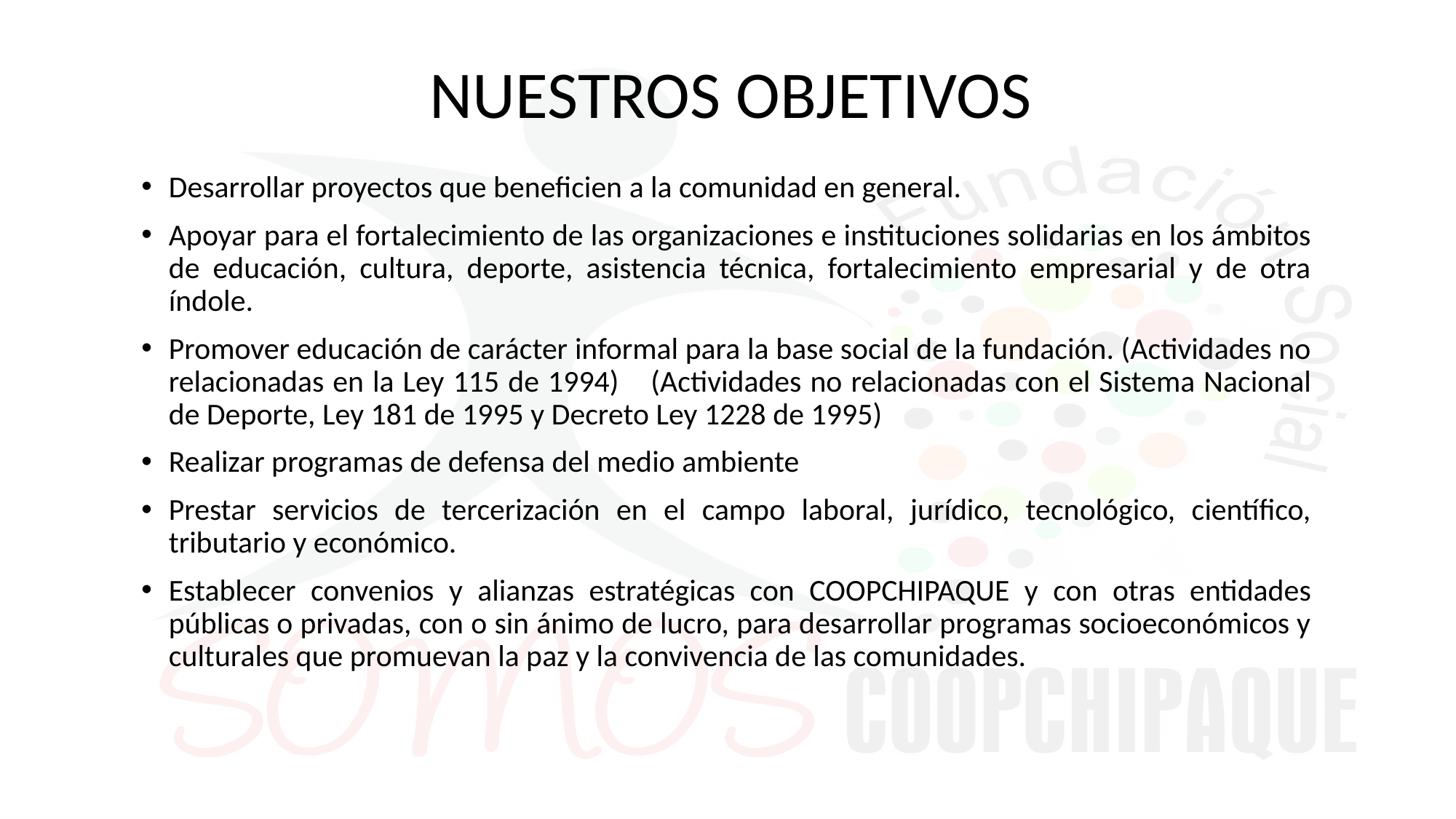

NUESTROS OBJETIVOS
Desarrollar proyectos que beneficien a la comunidad en general.
Apoyar para el fortalecimiento de las organizaciones e instituciones solidarias en los ámbitos de educación, cultura, deporte, asistencia técnica, fortalecimiento empresarial y de otra índole.
Promover educación de carácter informal para la base social de la fundación. (Actividades no relacionadas en la Ley 115 de 1994)    (Actividades no relacionadas con el Sistema Nacional de Deporte, Ley 181 de 1995 y Decreto Ley 1228 de 1995)
Realizar programas de defensa del medio ambiente
Prestar servicios de tercerización en el campo laboral, jurídico, tecnológico, científico, tributario y económico.
Establecer convenios y alianzas estratégicas con COOPCHIPAQUE y con otras entidades públicas o privadas, con o sin ánimo de lucro, para desarrollar programas socioeconómicos y culturales que promuevan la paz y la convivencia de las comunidades.